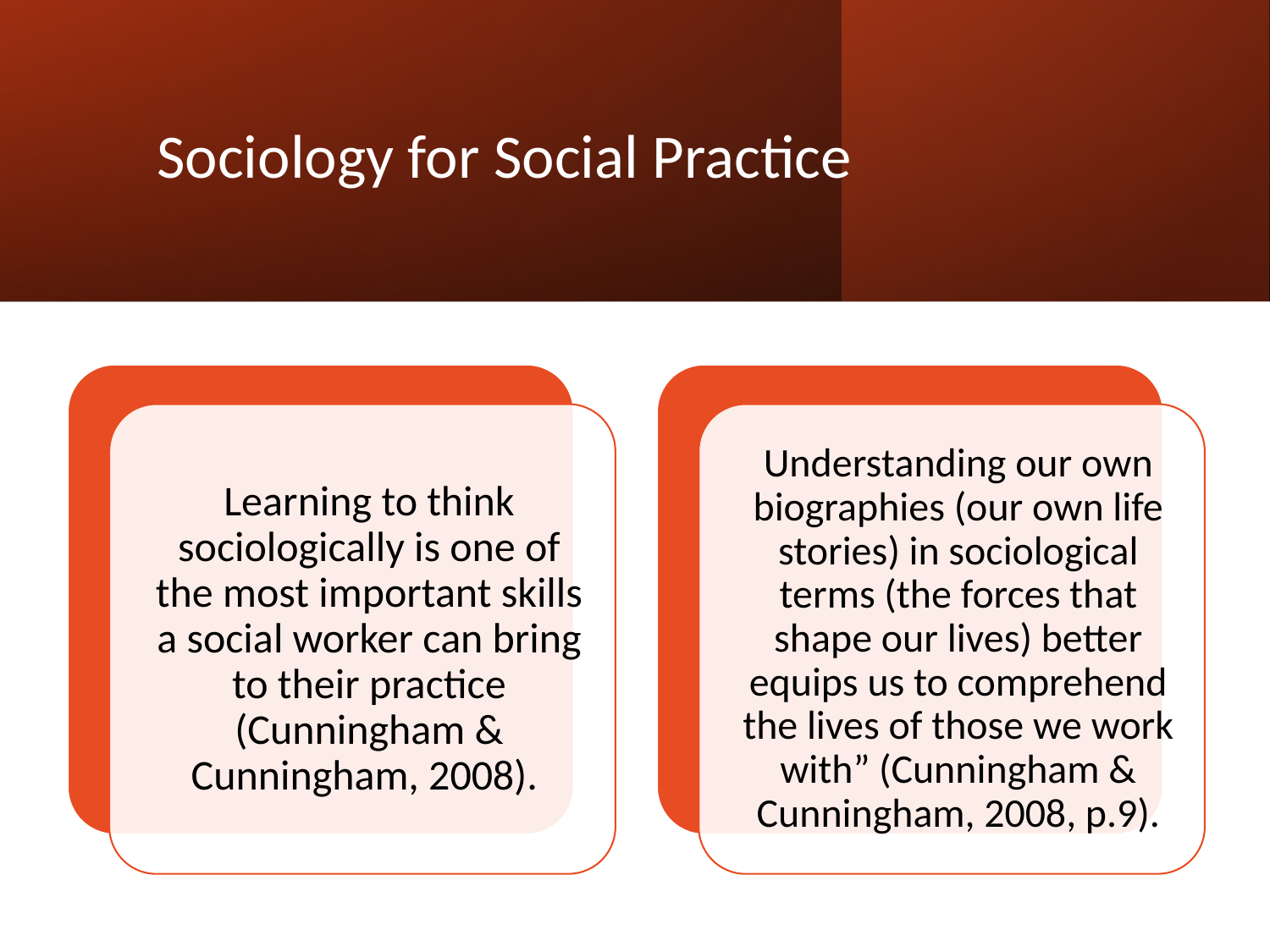

# Sociology for Social Practice
Learning to think sociologically is one of the most important skills a social worker can bring to their practice (Cunningham & Cunningham, 2008).
Understanding our own biographies (our own life stories) in sociological terms (the forces that shape our lives) better equips us to comprehend the lives of those we work with” (Cunningham & Cunningham, 2008, p.9).